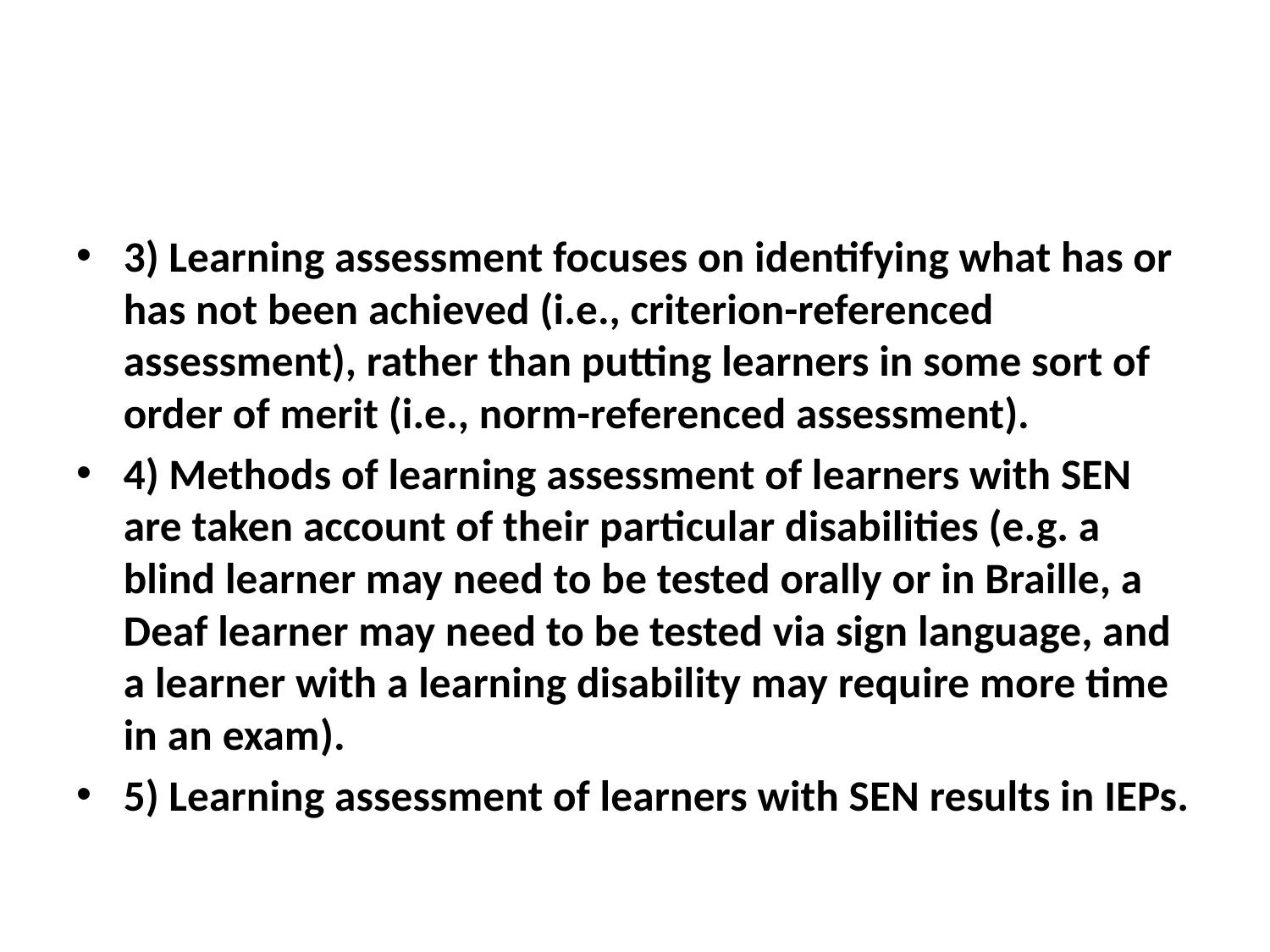

#
3) Learning assessment focuses on identifying what has or has not been achieved (i.e., criterion-referenced assessment), rather than putting learners in some sort of order of merit (i.e., norm-referenced assessment).
4) Methods of learning assessment of learners with SEN are taken account of their particular disabilities (e.g. a blind learner may need to be tested orally or in Braille, a Deaf learner may need to be tested via sign language, and a learner with a learning disability may require more time in an exam).
5) Learning assessment of learners with SEN results in IEPs.